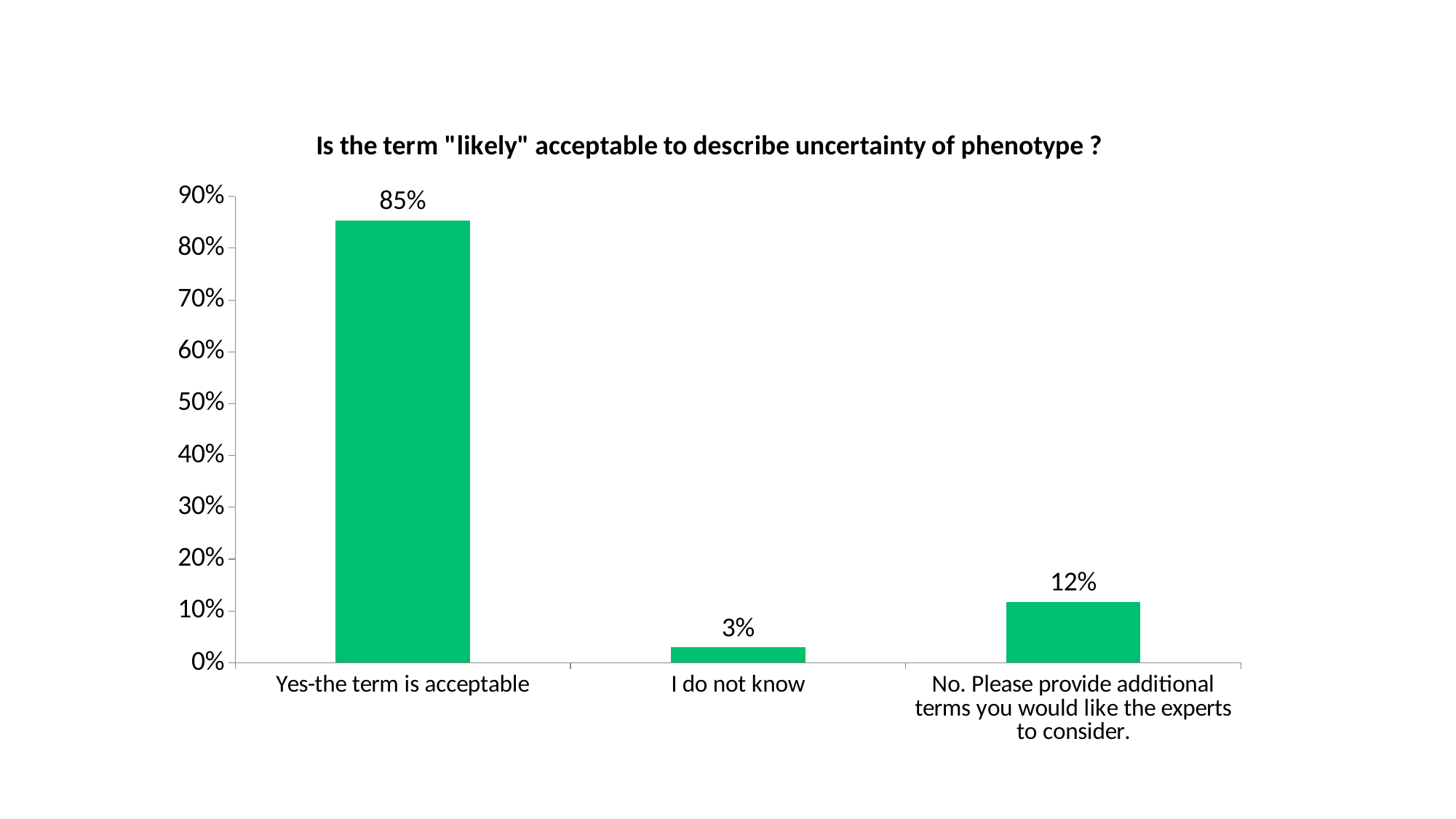

### Chart: Is the term "likely" acceptable to describe uncertainty of phenotype ?

| Category | Responses |
|---|---|
| Yes-the term is acceptable | 0.8529000000000001 |
| I do not know | 0.0294 |
| No. Please provide additional terms you would like the experts to consider. | 0.1176 |